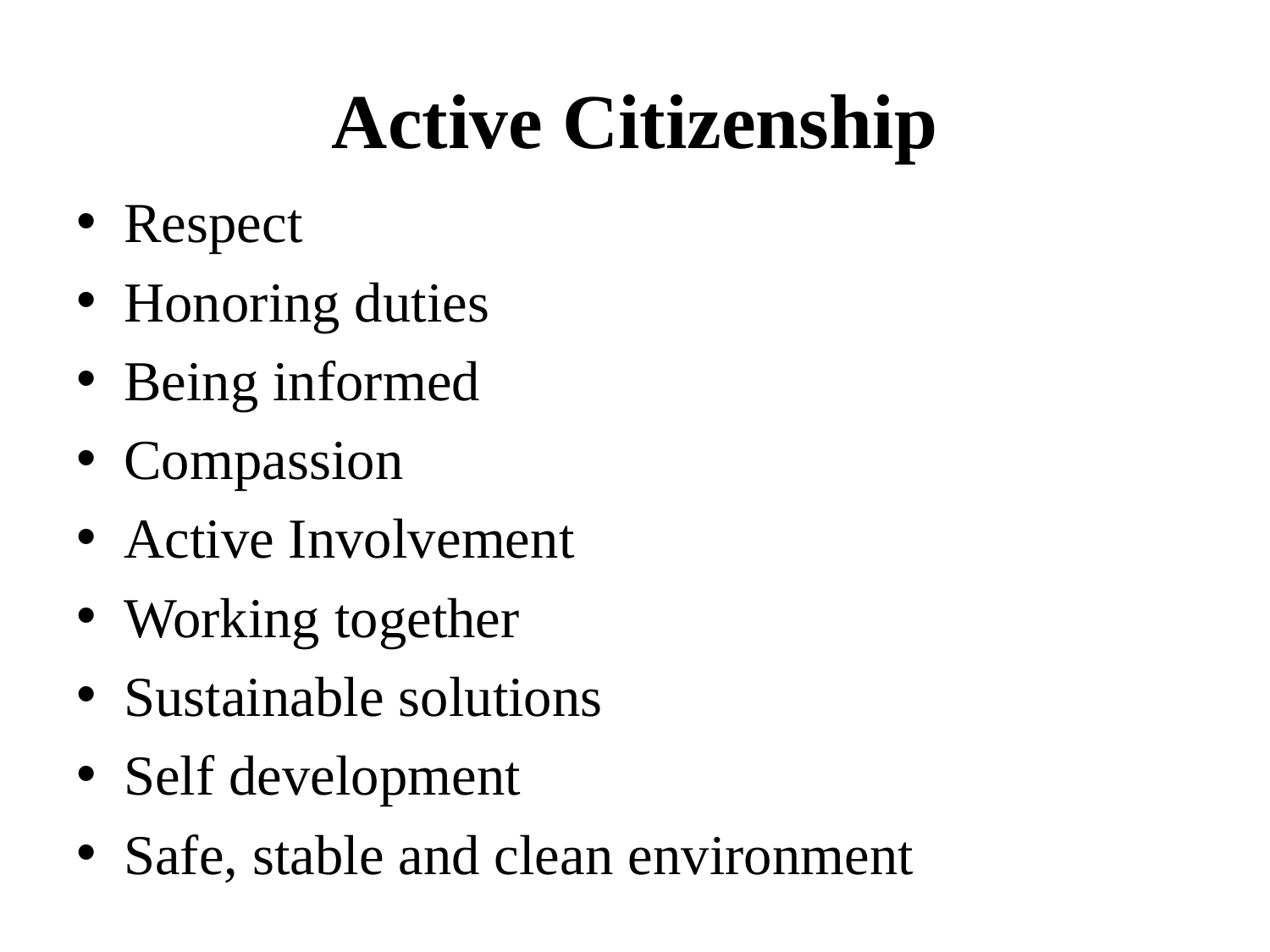

# Active Citizenship
Respect
Honoring duties
Being informed
Compassion
Active Involvement
Working together
Sustainable solutions
Self development
Safe, stable and clean environment